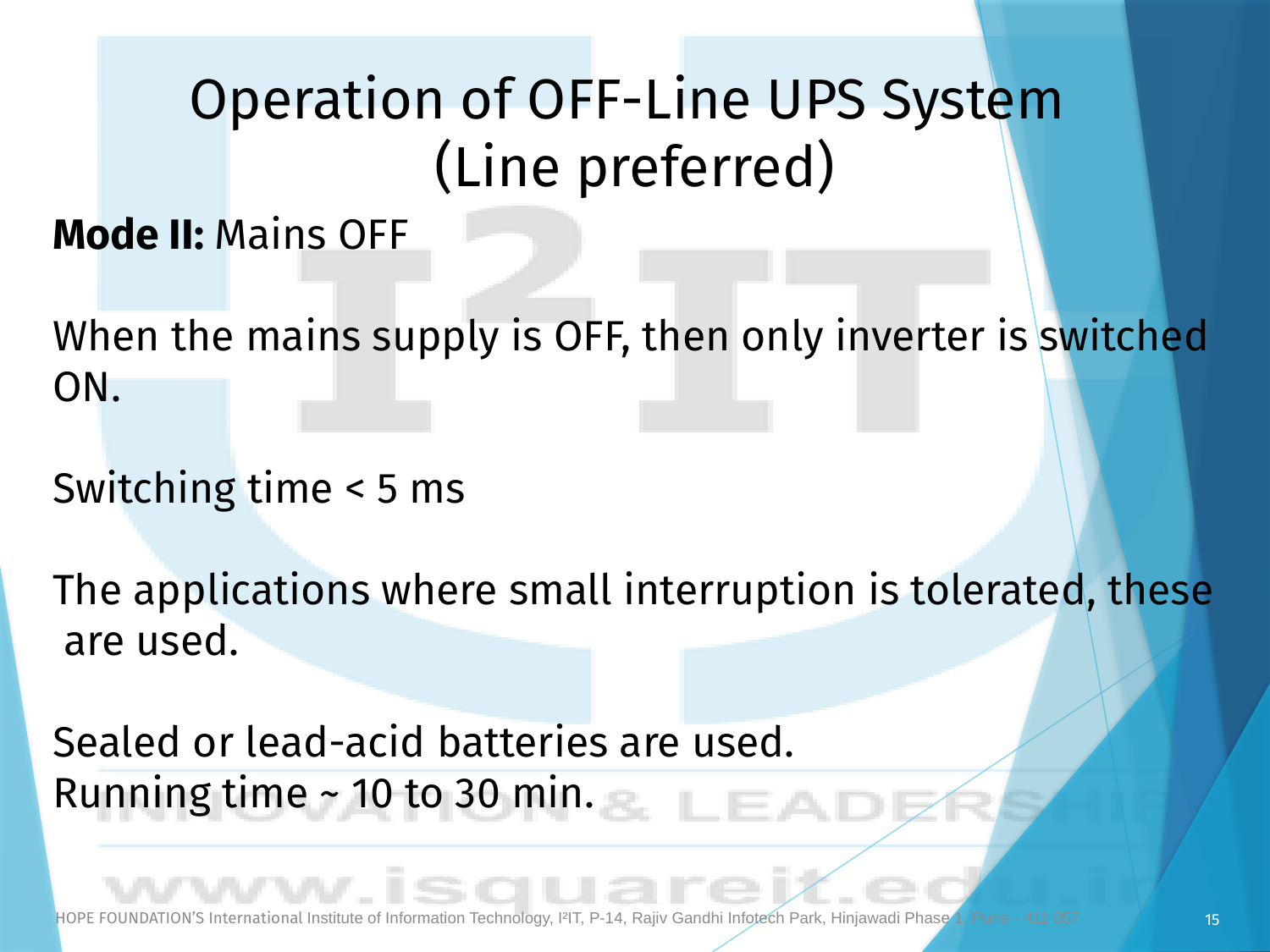

Operation of OFF-Line UPS System
(Line preferred)
Mode II: Mains OFF

When the mains supply is OFF, then only inverter is switched ON.

Switching time < 5 ms

The applications where small interruption is tolerated, these  are used.

Sealed or lead-acid batteries are used.
Running time ~ 10 to 30 min.
15
HOPE FOUNDATION’S International Institute of Information Technology, I²IT, P-14, Rajiv Gandhi Infotech Park, Hinjawadi Phase 1, Pune - 411 057